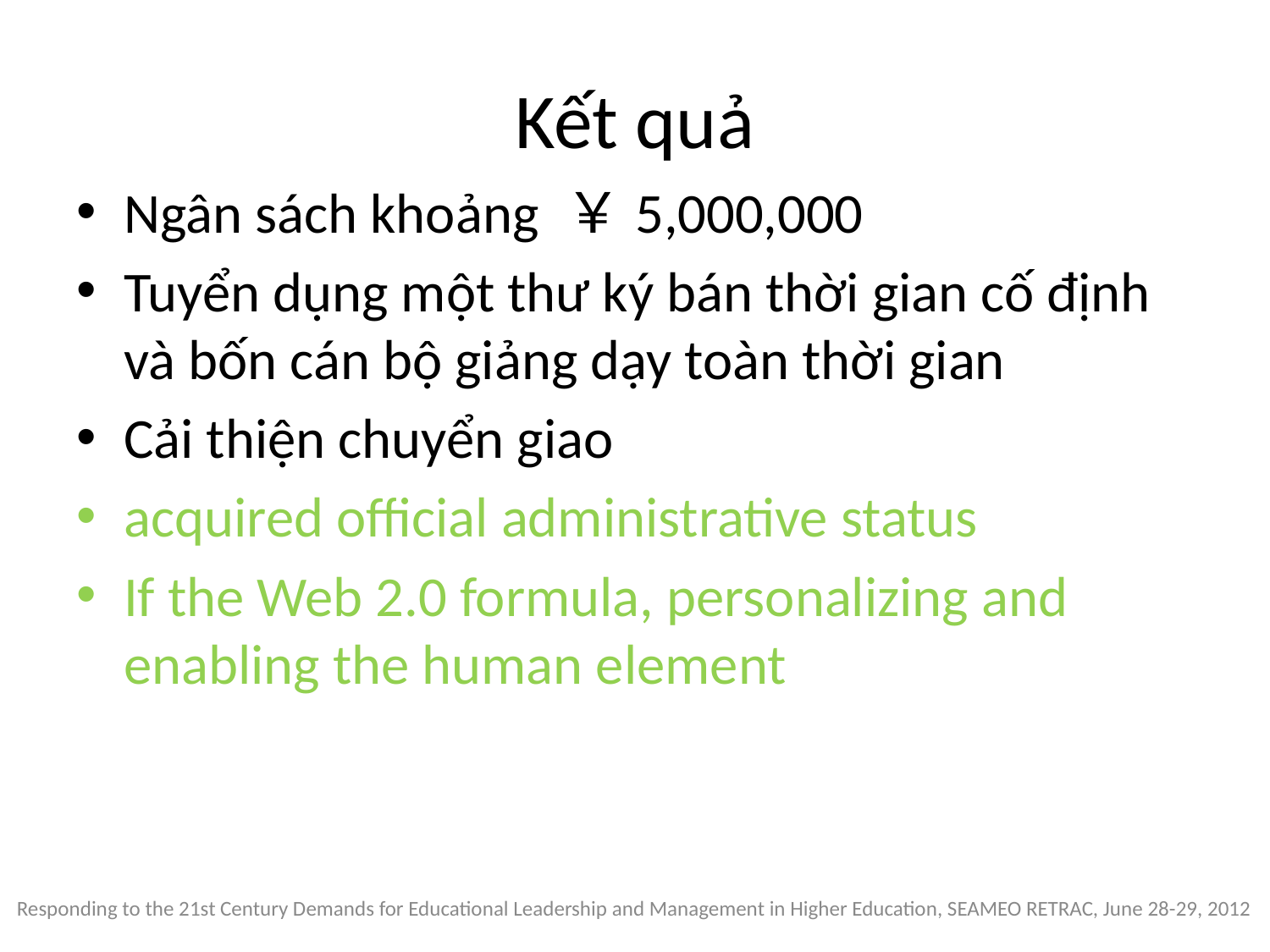

# Kết quả
Ngân sách khoảng ￥5,000,000
Tuyển dụng một thư ký bán thời gian cố định và bốn cán bộ giảng dạy toàn thời gian
Cải thiện chuyển giao
acquired official administrative status
If the Web 2.0 formula, personalizing and enabling the human element
Responding to the 21st Century Demands for Educational Leadership and Management in Higher Education, SEAMEO RETRAC, June 28-29, 2012